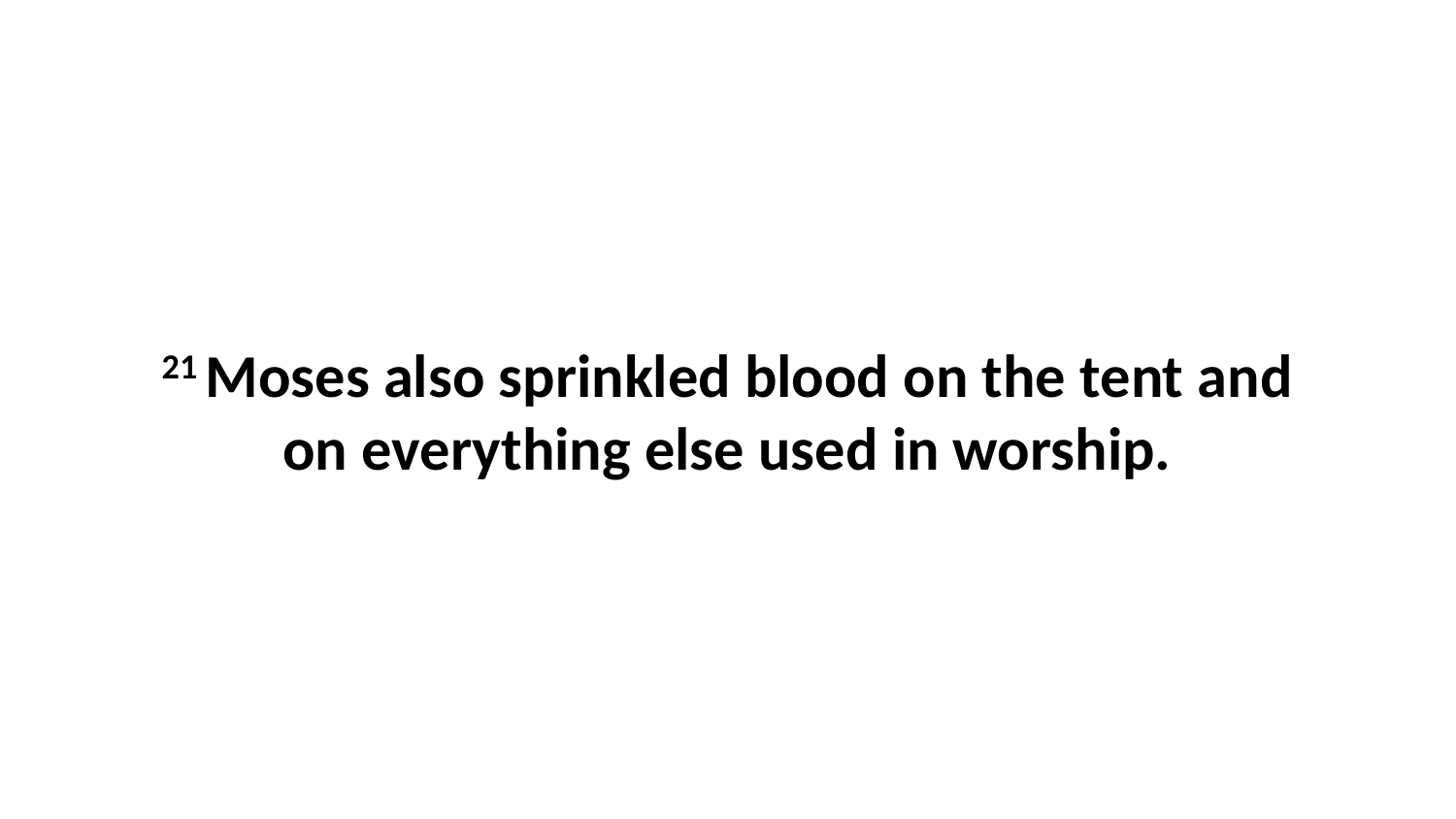

21 Moses also sprinkled blood on the tent and on everything else used in worship.